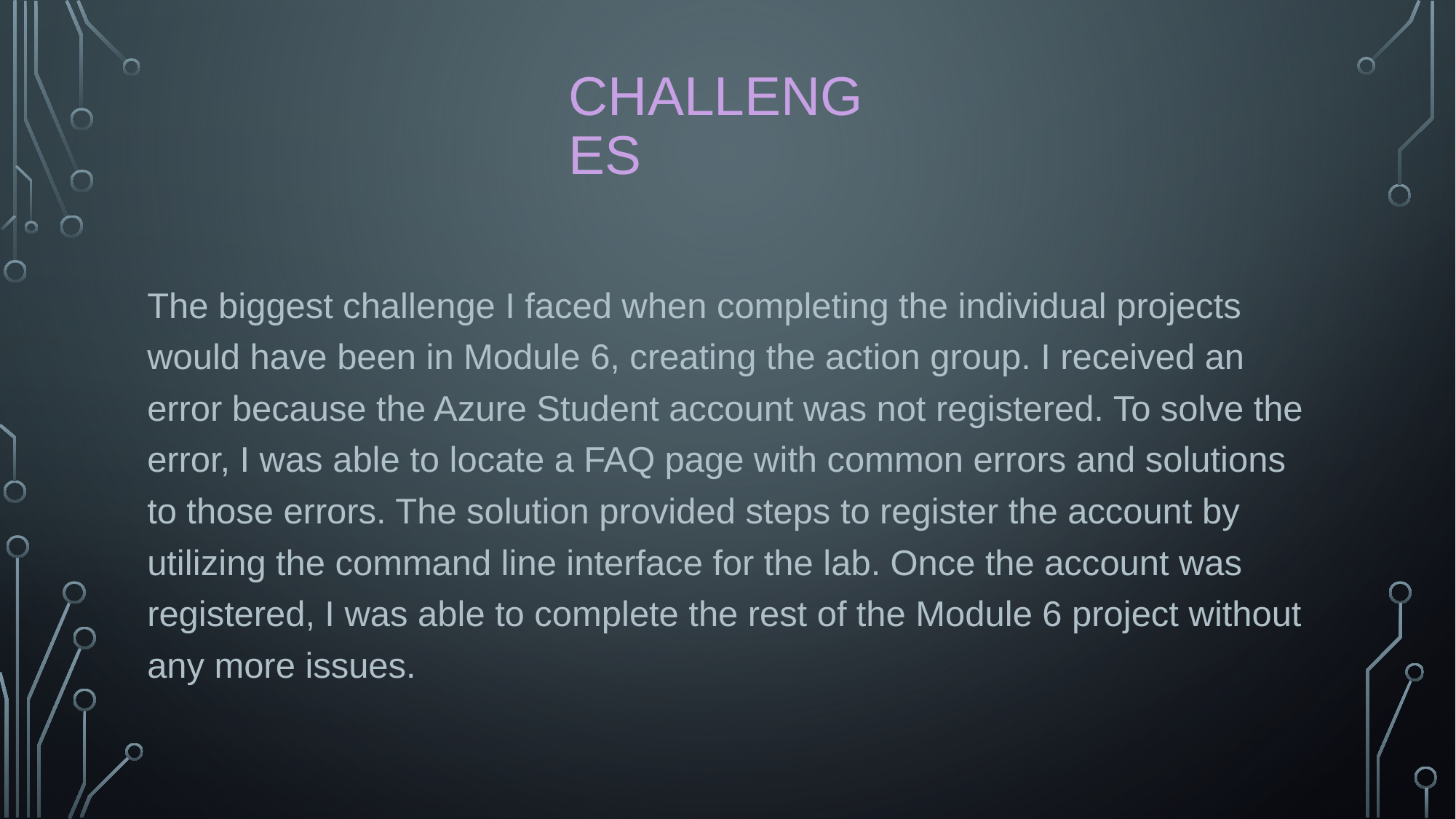

# challenges
The biggest challenge I faced when completing the individual projects would have been in Module 6, creating the action group. I received an error because the Azure Student account was not registered. To solve the error, I was able to locate a FAQ page with common errors and solutions to those errors. The solution provided steps to register the account by utilizing the command line interface for the lab. Once the account was registered, I was able to complete the rest of the Module 6 project without any more issues.